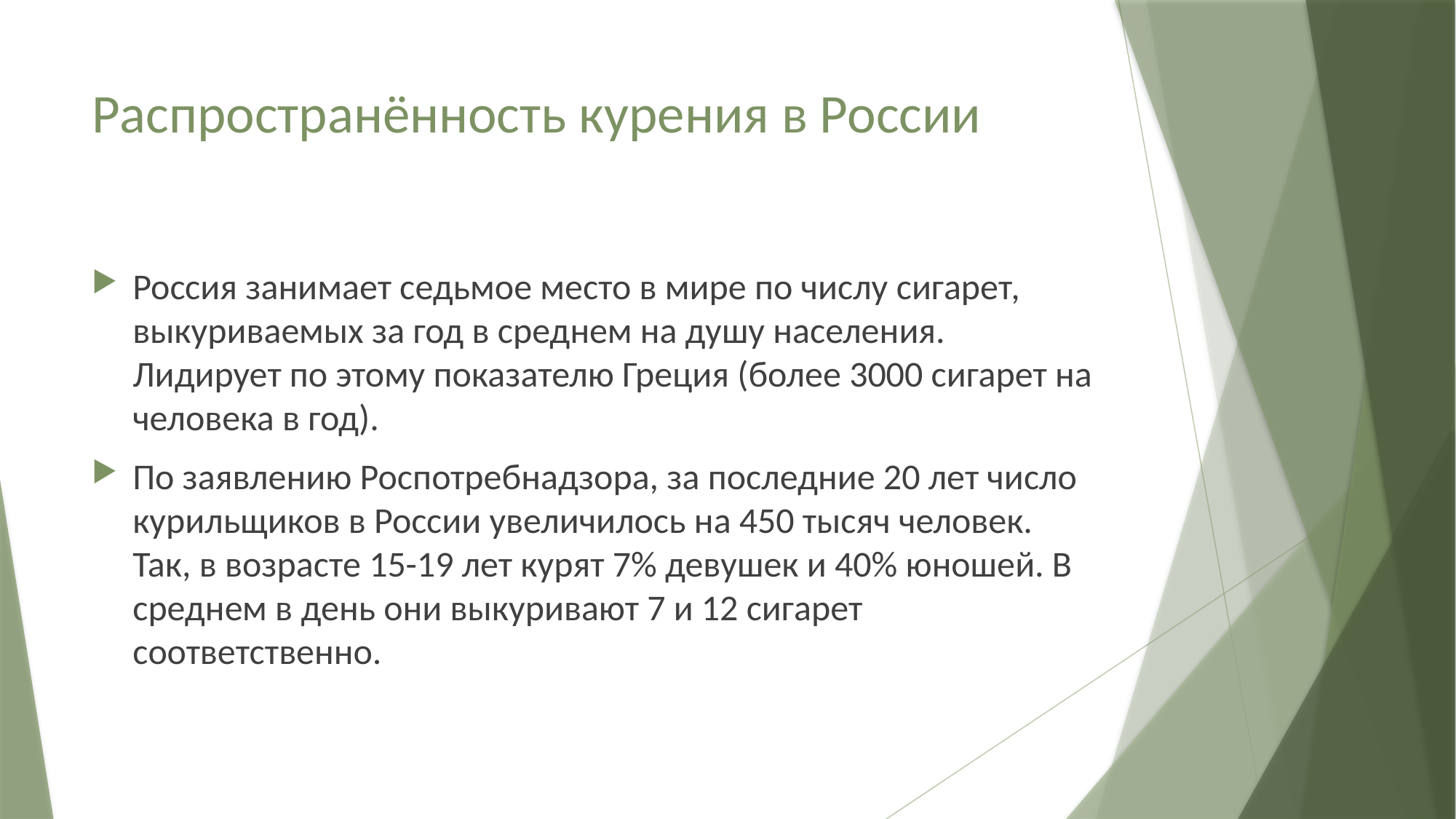

# Распространённость курения в России
Россия занимает седьмое место в мире по числу сигарет, выкуриваемых за год в среднем на душу населения. Лидирует по этому показателю Греция (более 3000 сигарет на человека в год).
По заявлению Роспотребнадзора, за последние 20 лет число курильщиков в России увеличилось на 450 тысяч человек. Так, в возрасте 15-19 лет курят 7% девушек и 40% юношей. В среднем в день они выкуривают 7 и 12 сигарет соответственно.